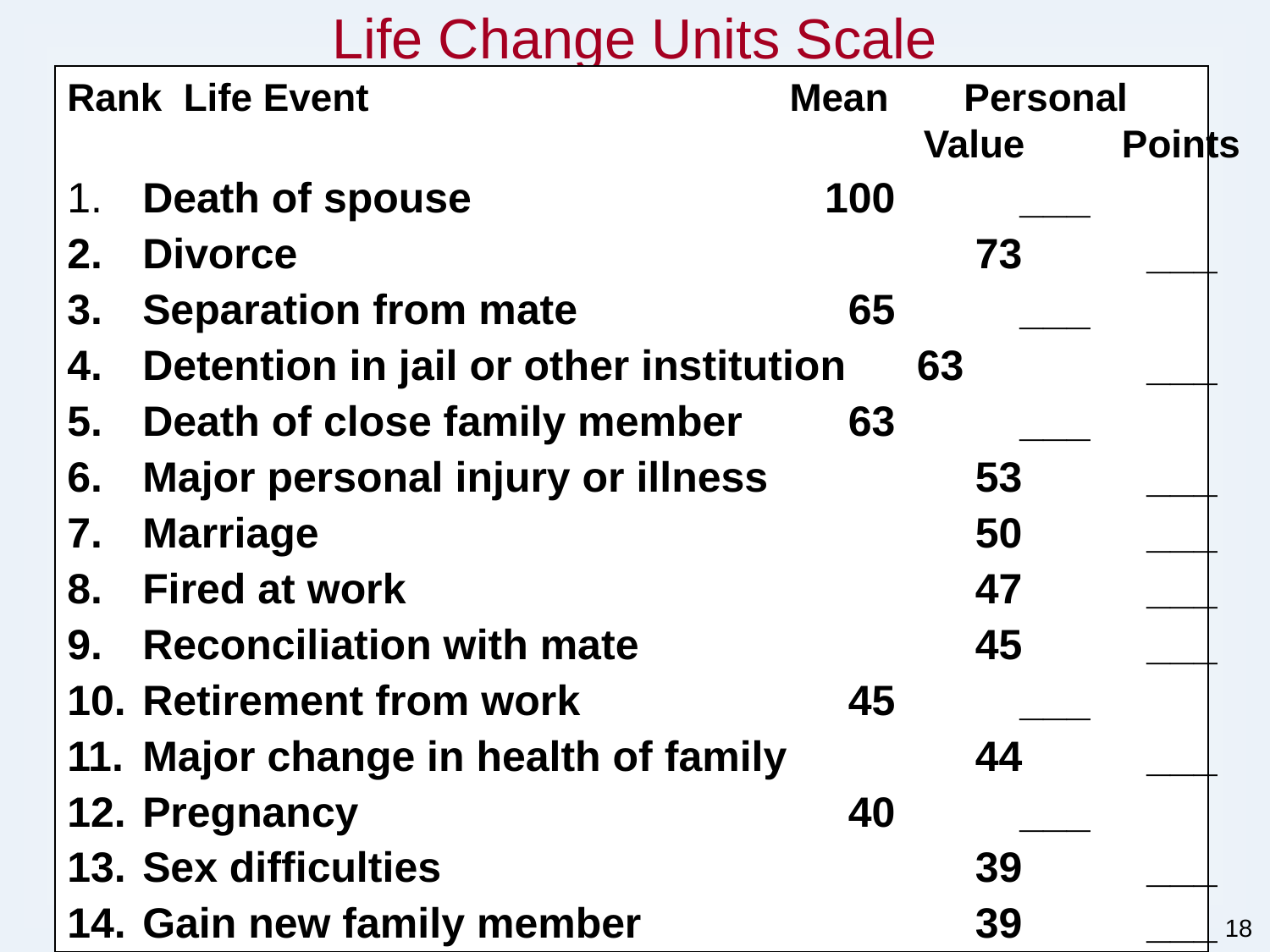

# Life Change Units Scale

Rank  Life Event			              Mean       Personal 			                                                  Value         Points
 Death of spouse		         	     100       	___
 Divorce					       73        	___
 Separation from mate		       65       	___
 Detention in jail or other institution      63        	___
 Death of close family member	       63          	___
 Major personal injury or illness	       53          	___
 Marriage					       50 	___
 Fired at work				       47 	___
 Reconciliation with mate		       45        	___
 Retirement from work		       45	___
 Major change in health of family 	       44 	___
 Pregnancy				       40        	___
 Sex difficulties				       39        	___
 Gain new family member   		       39        	___
18